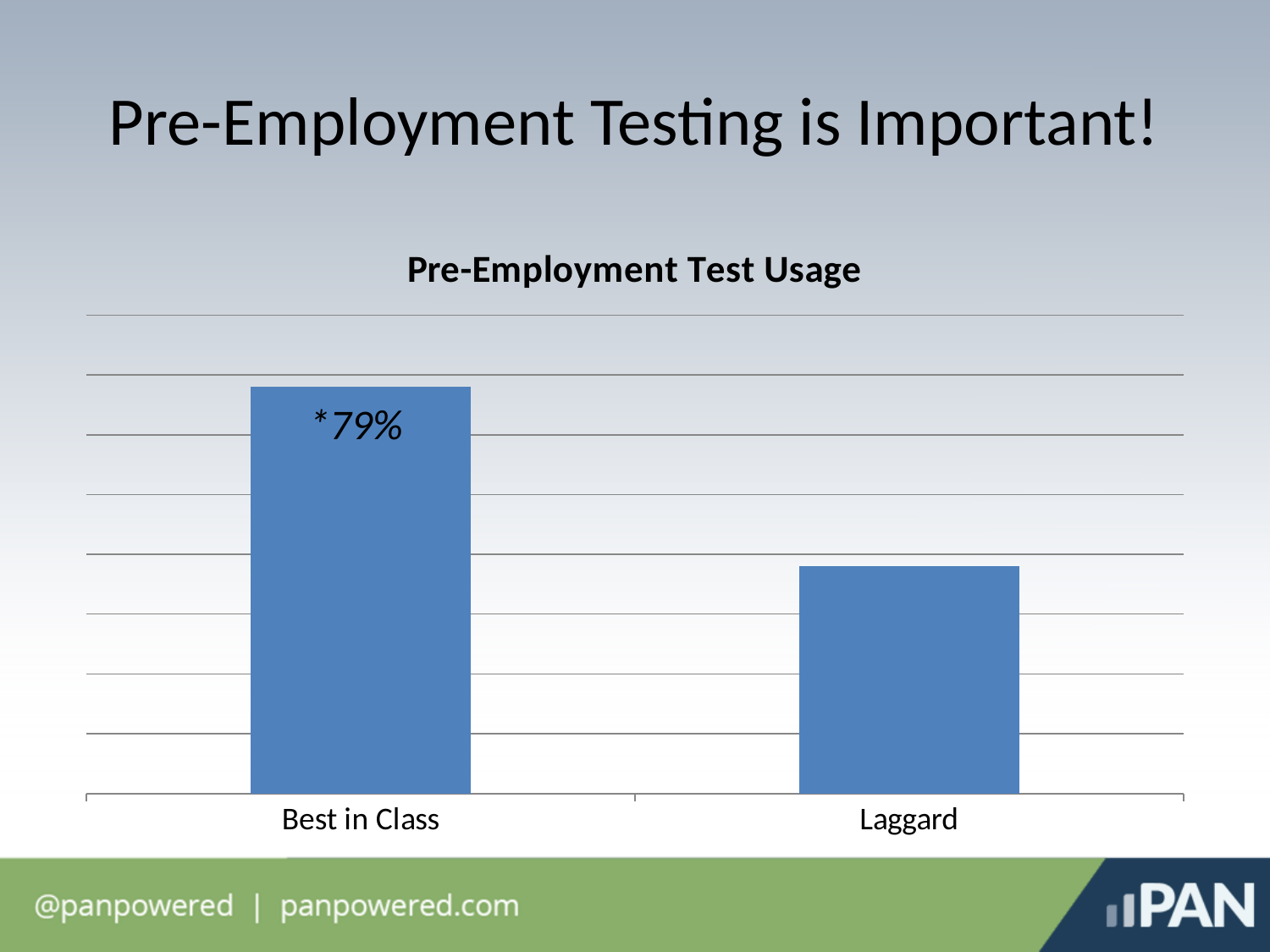

# Pre-Employment Testing is Important!

### Chart: Pre-Employment Test Usage

| Category | Assessment Use |
|---|---|
| Best in Class | 68.0 |
| Laggard | 38.0 |
*79%